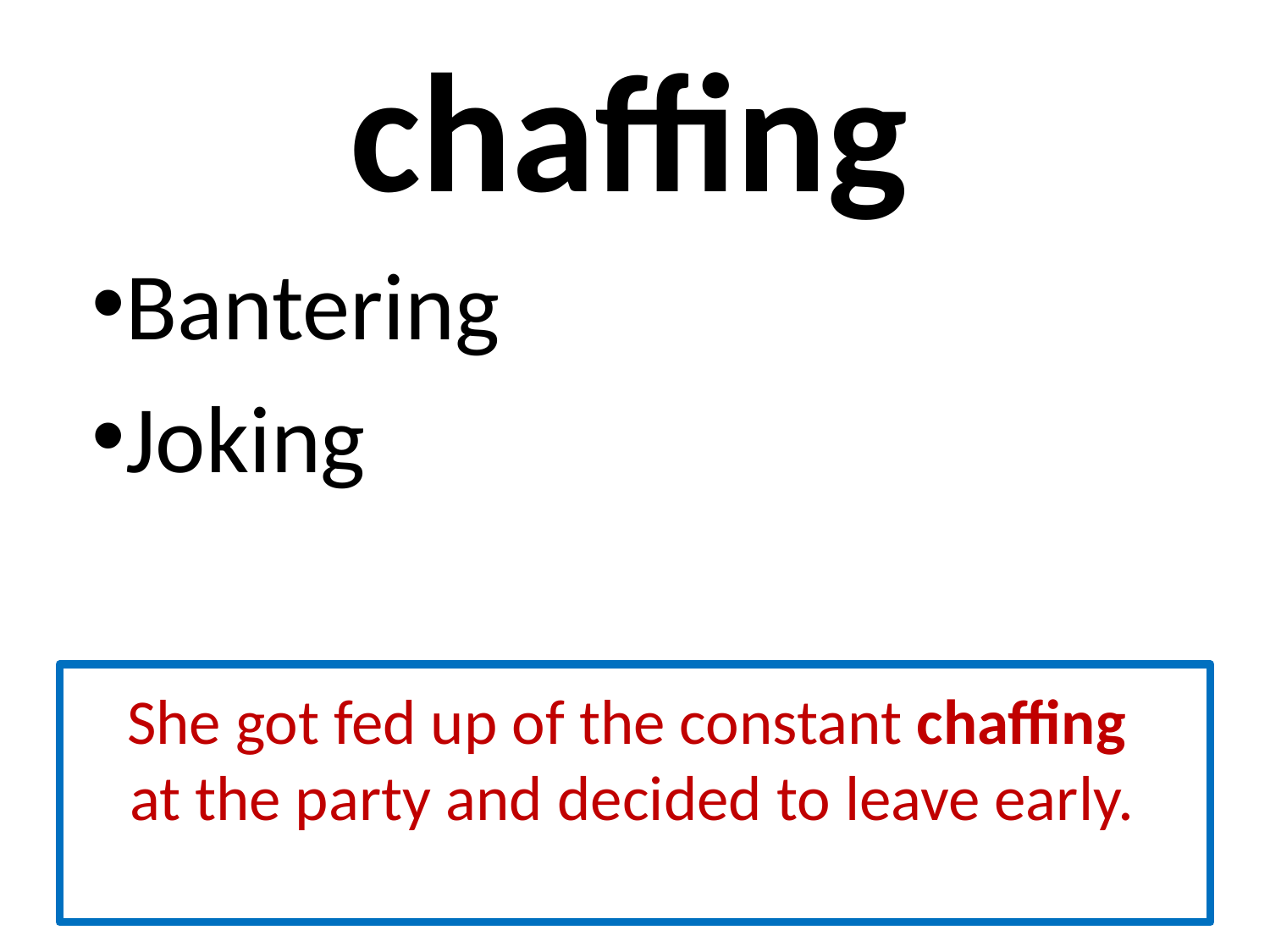

# chaffing
Bantering
Joking

    She got fed up of the constant chaffing at the party and decided to leave early.